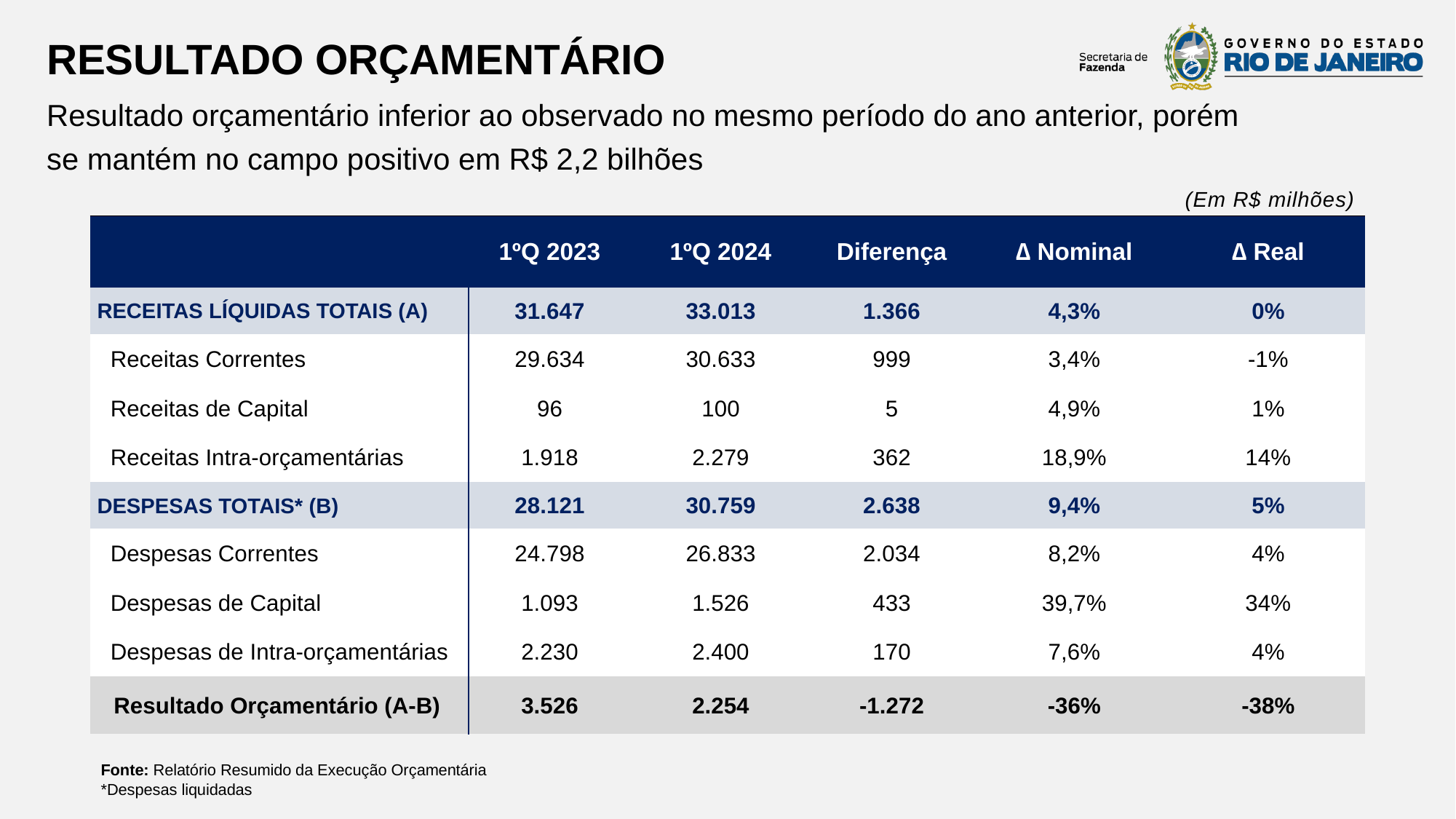

RESULTADO ORÇAMENTÁRIO
Resultado orçamentário inferior ao observado no mesmo período do ano anterior, porém se mantém no campo positivo em R$ 2,2 bilhões
(Em R$ milhões)
|  | 1ºQ 2023 | 1ºQ 2024 | Diferença | ∆ Nominal | ∆ Real |
| --- | --- | --- | --- | --- | --- |
| RECEITAS LÍQUIDAS TOTAIS (A) | 31.647 | 33.013 | 1.366 | 4,3% | 0% |
| Receitas Correntes | 29.634 | 30.633 | 999 | 3,4% | -1% |
| Receitas de Capital | 96 | 100 | 5 | 4,9% | 1% |
| Receitas Intra-orçamentárias | 1.918 | 2.279 | 362 | 18,9% | 14% |
| DESPESAS TOTAIS\* (B) | 28.121 | 30.759 | 2.638 | 9,4% | 5% |
| Despesas Correntes | 24.798 | 26.833 | 2.034 | 8,2% | 4% |
| Despesas de Capital | 1.093 | 1.526 | 433 | 39,7% | 34% |
| Despesas de Intra-orçamentárias | 2.230 | 2.400 | 170 | 7,6% | 4% |
| Resultado Orçamentário (A-B) | 3.526 | 2.254 | -1.272 | -36% | -38% |
Fonte: Relatório Resumido da Execução Orçamentária
​*Despesas liquidadas